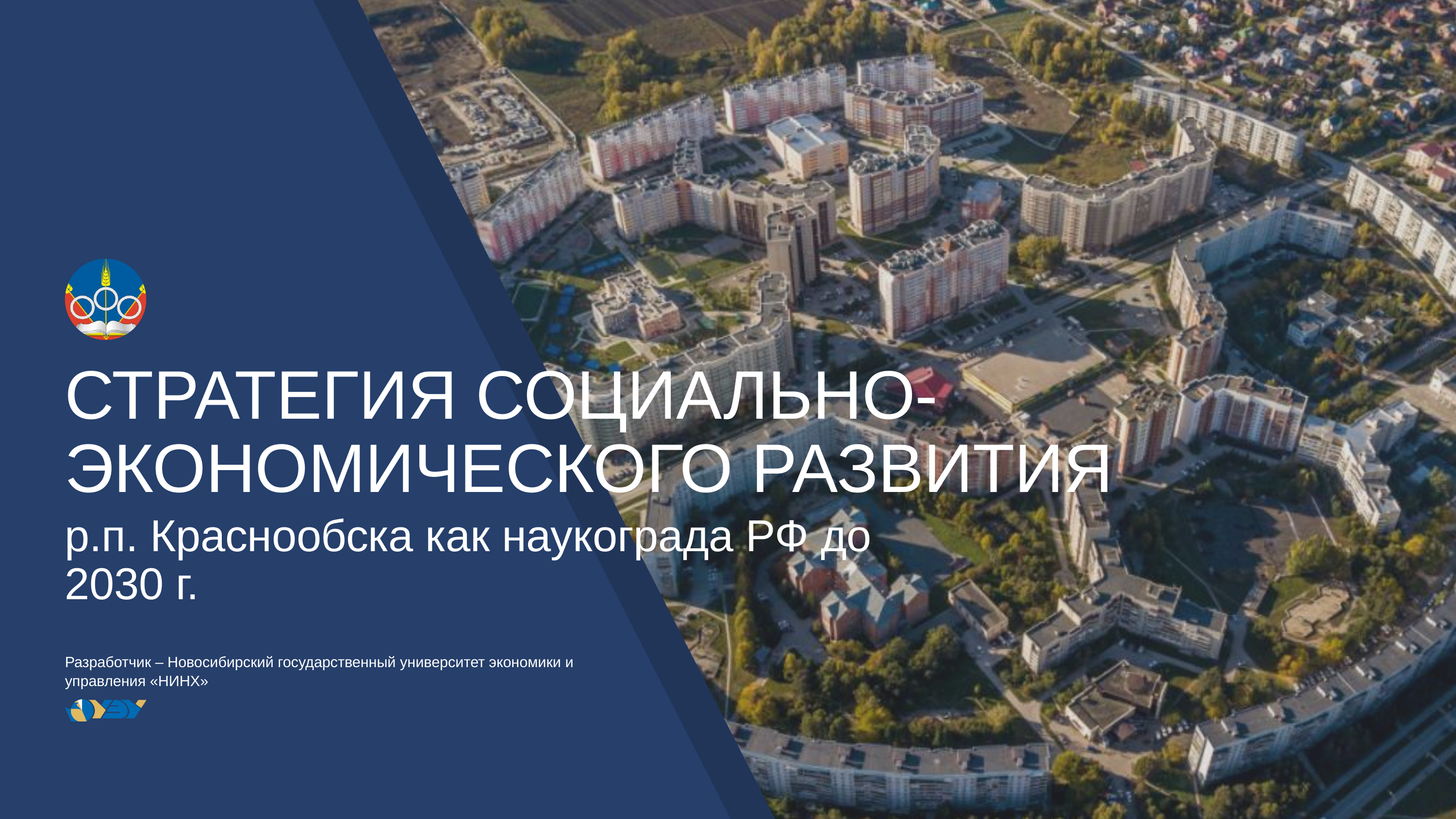

СТРАТЕГИЯ СОЦИАЛЬНО-ЭКОНОМИЧЕСКОГО РАЗВИТИЯ

р.п. Краснообска как наукограда РФ до 2030 г.
Разработчик – Новосибирский государственный университет экономики и управления «НИНХ»